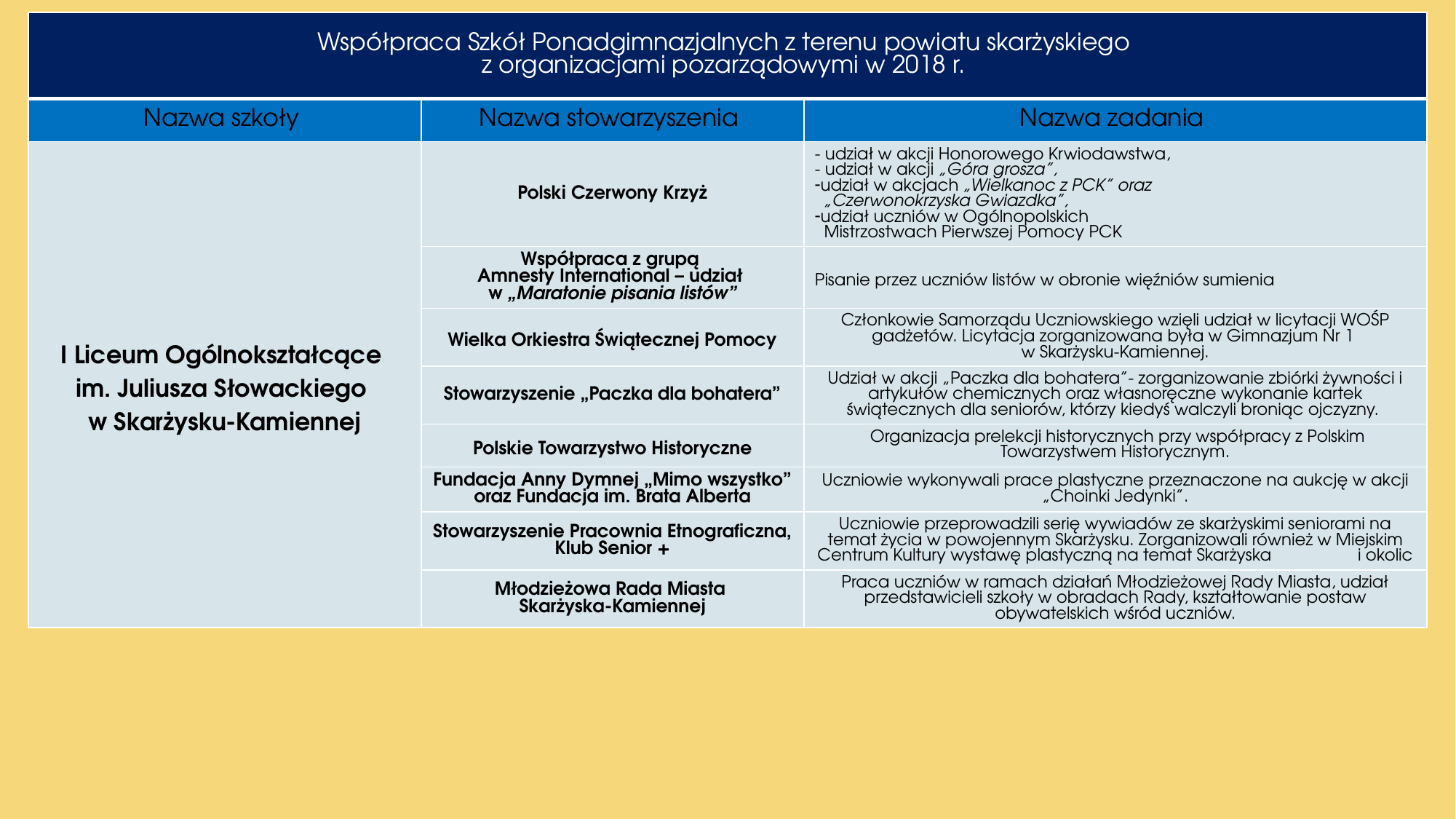

| Współpraca Szkół Ponadgimnazjalnych z terenu powiatu skarżyskiego z organizacjami pozarządowymi w 2018 r. |  |  |
| --- | --- | --- |
| Nazwa szkoły | Nazwa stowarzyszenia | Nazwa zadania |
| I Liceum Ogólnokształcące im. Juliusza Słowackiego w Skarżysku-Kamiennej | Polski Czerwony Krzyż | - udział w akcji Honorowego Krwiodawstwa, - udział w akcji „Góra grosza”, udział w akcjach „Wielkanoc z PCK” oraz „Czerwonokrzyska Gwiazdka”, udział uczniów w Ogólnopolskich Mistrzostwach Pierwszej Pomocy PCK |
|  | Współpraca z grupą Amnesty International – udział w „Maratonie pisania listów” | Pisanie przez uczniów listów w obronie więźniów sumienia |
|  | Wielka Orkiestra Świątecznej Pomocy | Członkowie Samorządu Uczniowskiego wzięli udział w licytacji WOŚP gadżetów. Licytacja zorganizowana była w Gimnazjum Nr 1 w Skarżysku-Kamiennej. |
|  | Stowarzyszenie „Paczka dla bohatera” | Udział w akcji „Paczka dla bohatera”- zorganizowanie zbiórki żywności i artykułów chemicznych oraz własnoręczne wykonanie kartek świątecznych dla seniorów, którzy kiedyś walczyli broniąc ojczyzny. |
|  | Polskie Towarzystwo Historyczne | Organizacja prelekcji historycznych przy współpracy z Polskim Towarzystwem Historycznym. |
|  | Fundacja Anny Dymnej „Mimo wszystko” oraz Fundacja im. Brata Alberta | Uczniowie wykonywali prace plastyczne przeznaczone na aukcję w akcji „Choinki Jedynki”. |
|  | Stowarzyszenie Pracownia Etnograficzna, Klub Senior + | Uczniowie przeprowadzili serię wywiadów ze skarżyskimi seniorami na temat życia w powojennym Skarżysku. Zorganizowali również w Miejskim Centrum Kultury wystawę plastyczną na temat Skarżyska i okolic |
|  | Młodzieżowa Rada Miasta Skarżyska-Kamiennej | Praca uczniów w ramach działań Młodzieżowej Rady Miasta, udział przedstawicieli szkoły w obradach Rady, kształtowanie postaw obywatelskich wśród uczniów. |